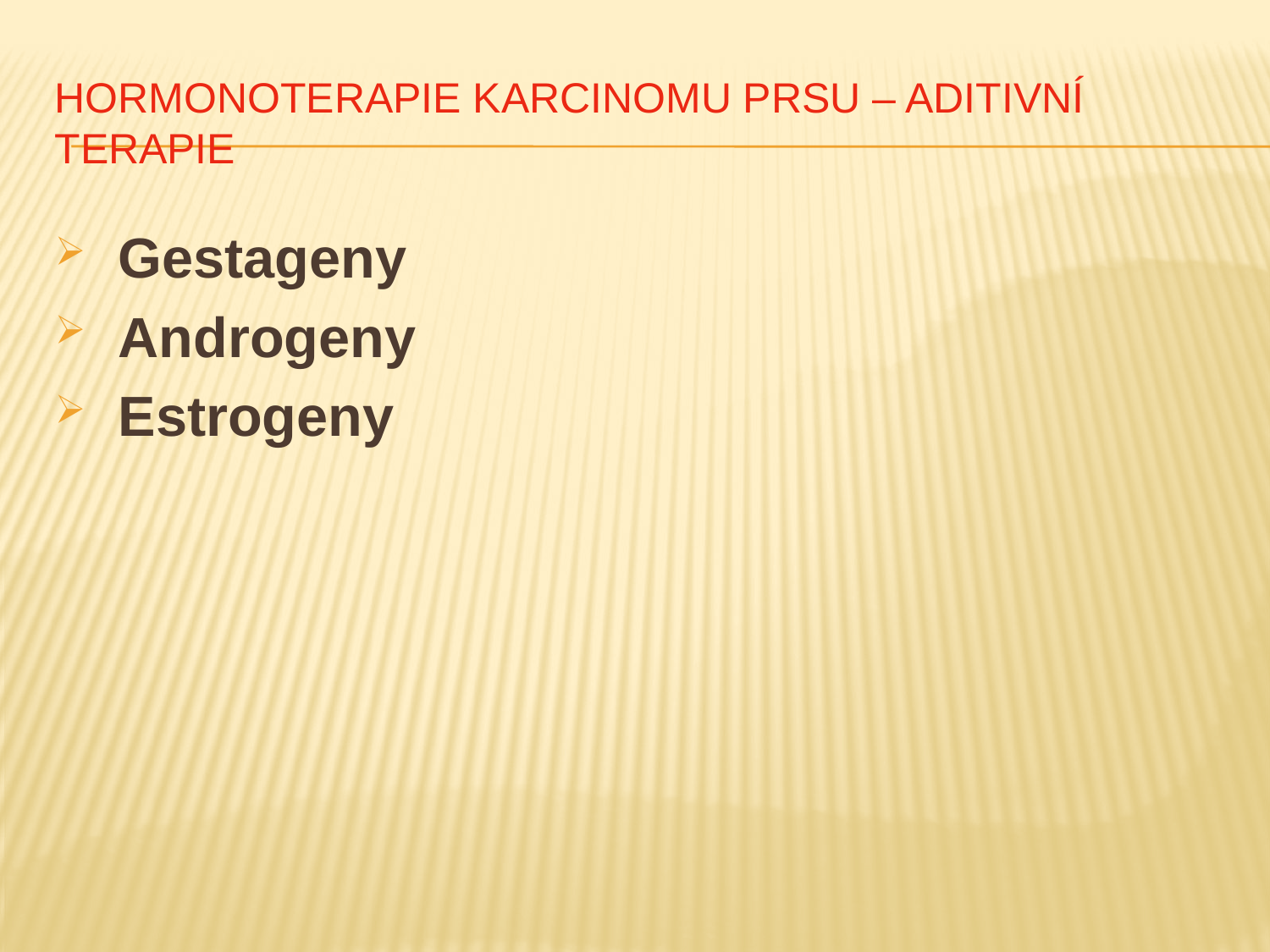

# Hormonoterapie karcinomu prsu – aditivní terapie
 Gestageny
 Androgeny
 Estrogeny